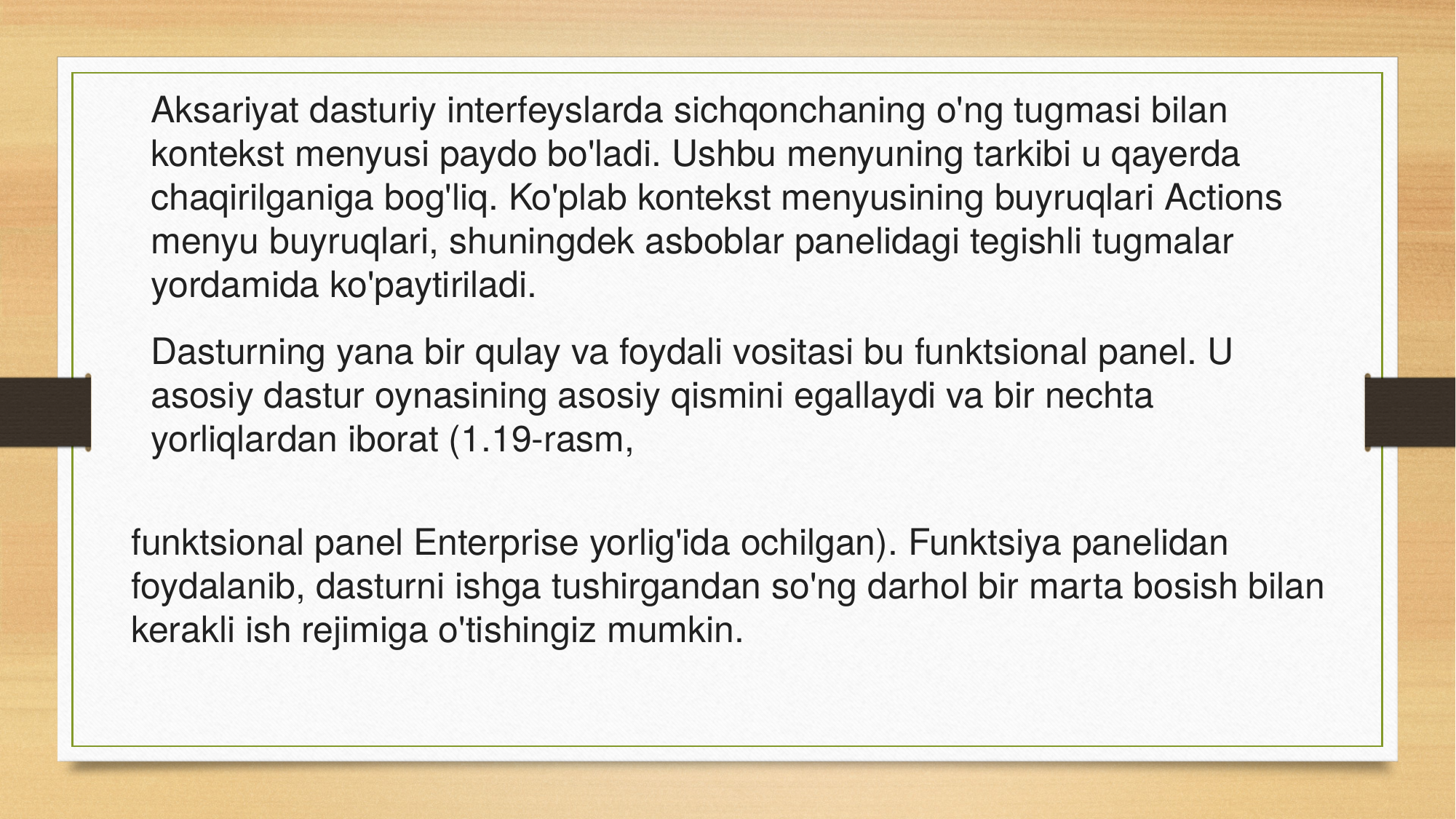

Aksariyat dasturiy interfeyslarda sichqonchaning o'ng tugmasi bilan kontekst menyusi paydo bo'ladi. Ushbu menyuning tarkibi u qayerda chaqirilganiga bog'liq. Ko'plab kontekst menyusining buyruqlari Actions menyu buyruqlari, shuningdek asboblar panelidagi tegishli tugmalar yordamida ko'paytiriladi.
Dasturning yana bir qulay va foydali vositasi bu funktsional panel. U asosiy dastur oynasining asosiy qismini egallaydi va bir nechta yorliqlardan iborat (1.19-rasm,
funktsional panel Enterprise yorlig'ida ochilgan). Funktsiya panelidan foydalanib, dasturni ishga tushirgandan so'ng darhol bir marta bosish bilan kerakli ish rejimiga o'tishingiz mumkin.